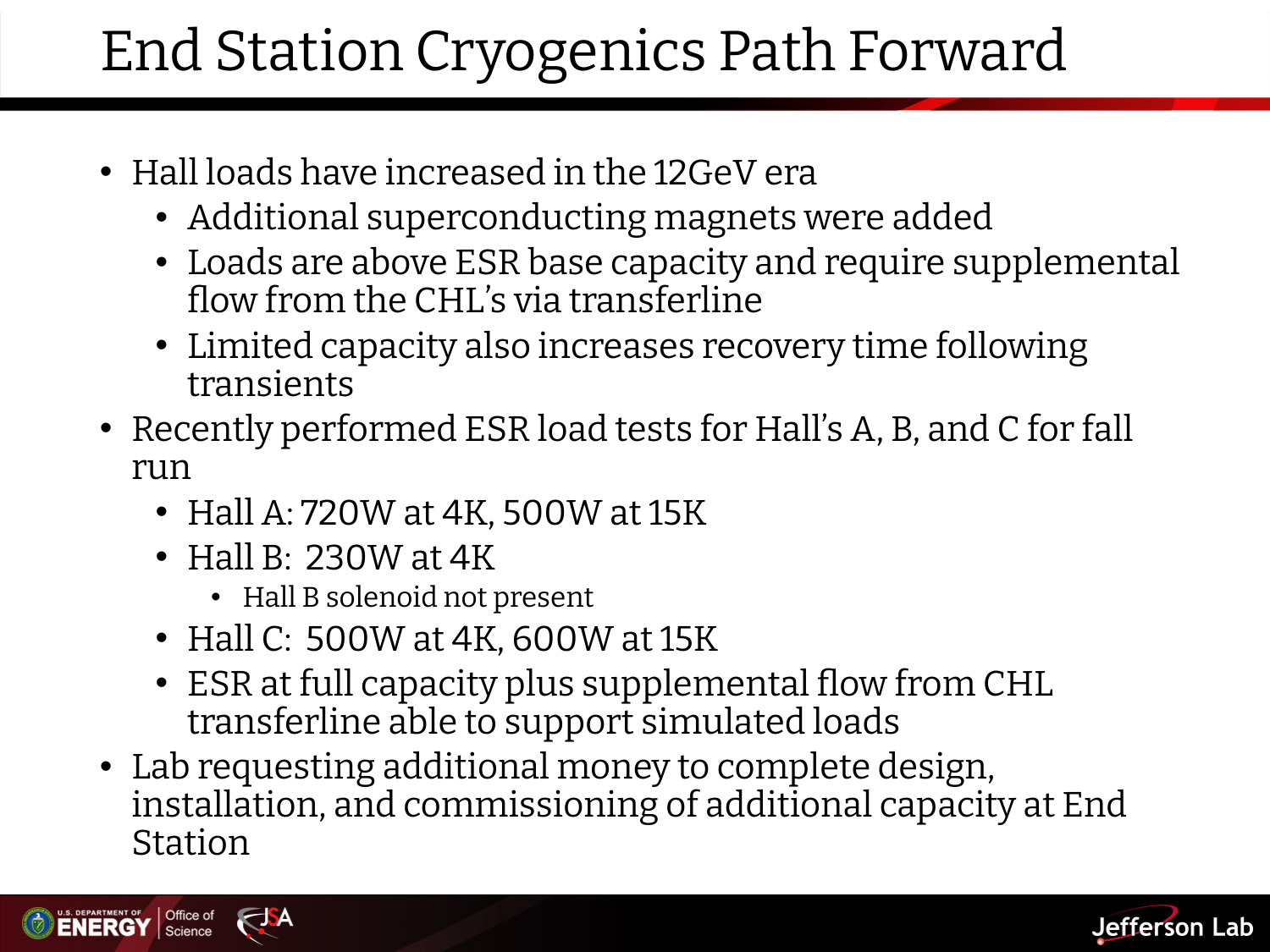

# End Station Cryogenics Path Forward
Hall loads have increased in the 12GeV era
Additional superconducting magnets were added
Loads are above ESR base capacity and require supplemental flow from the CHL’s via transferline
Limited capacity also increases recovery time following transients
Recently performed ESR load tests for Hall’s A, B, and C for fall run
Hall A: 720W at 4K, 500W at 15K
Hall B:  230W at 4K
Hall B solenoid not present
Hall C:  500W at 4K, 600W at 15K
ESR at full capacity plus supplemental flow from CHL transferline able to support simulated loads
Lab requesting additional money to complete design, installation, and commissioning of additional capacity at End Station